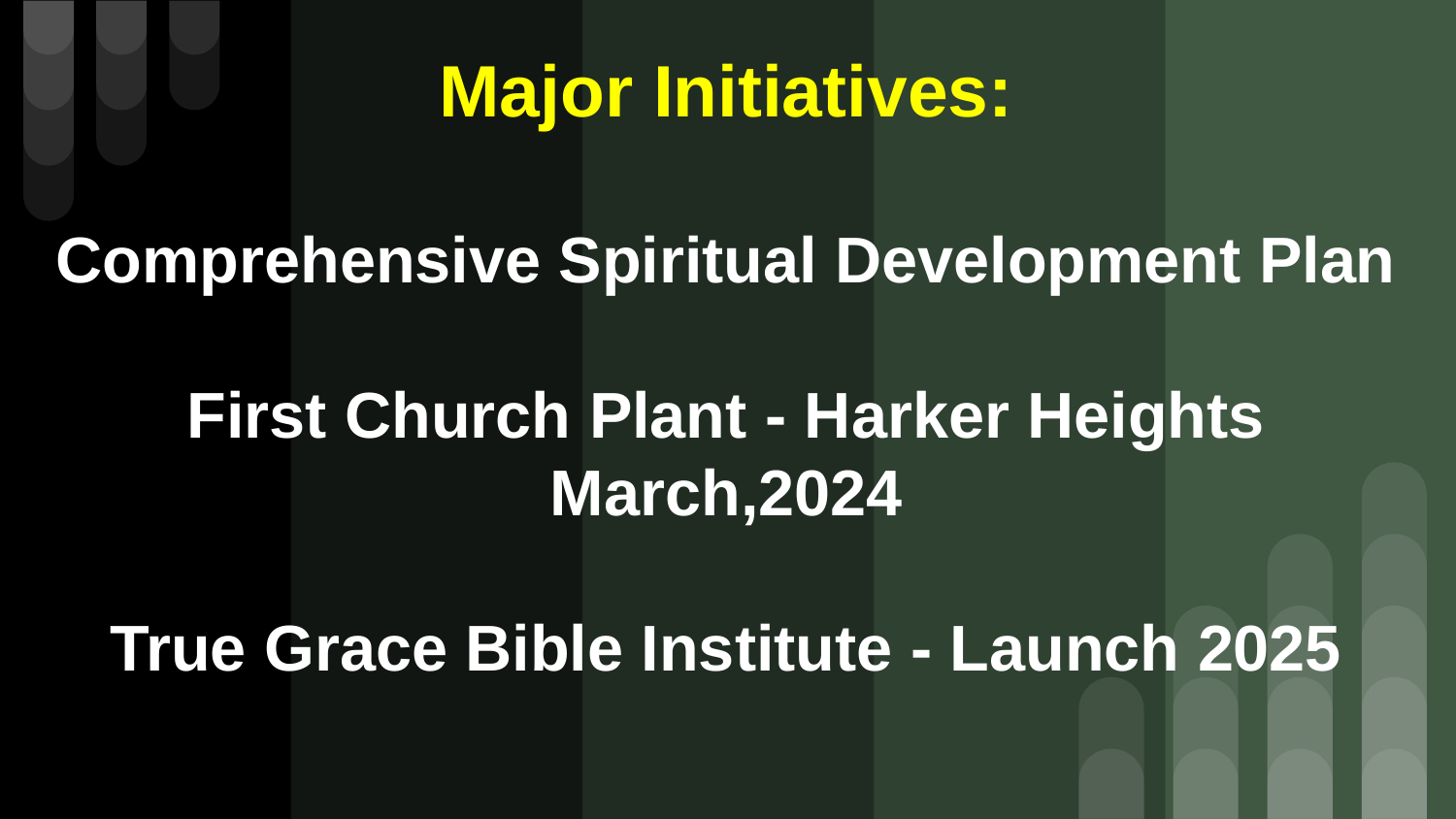

# Major Initiatives:

Comprehensive Spiritual Development Plan

First Church Plant - Harker Heights March,2024

True Grace Bible Institute - Launch 2025